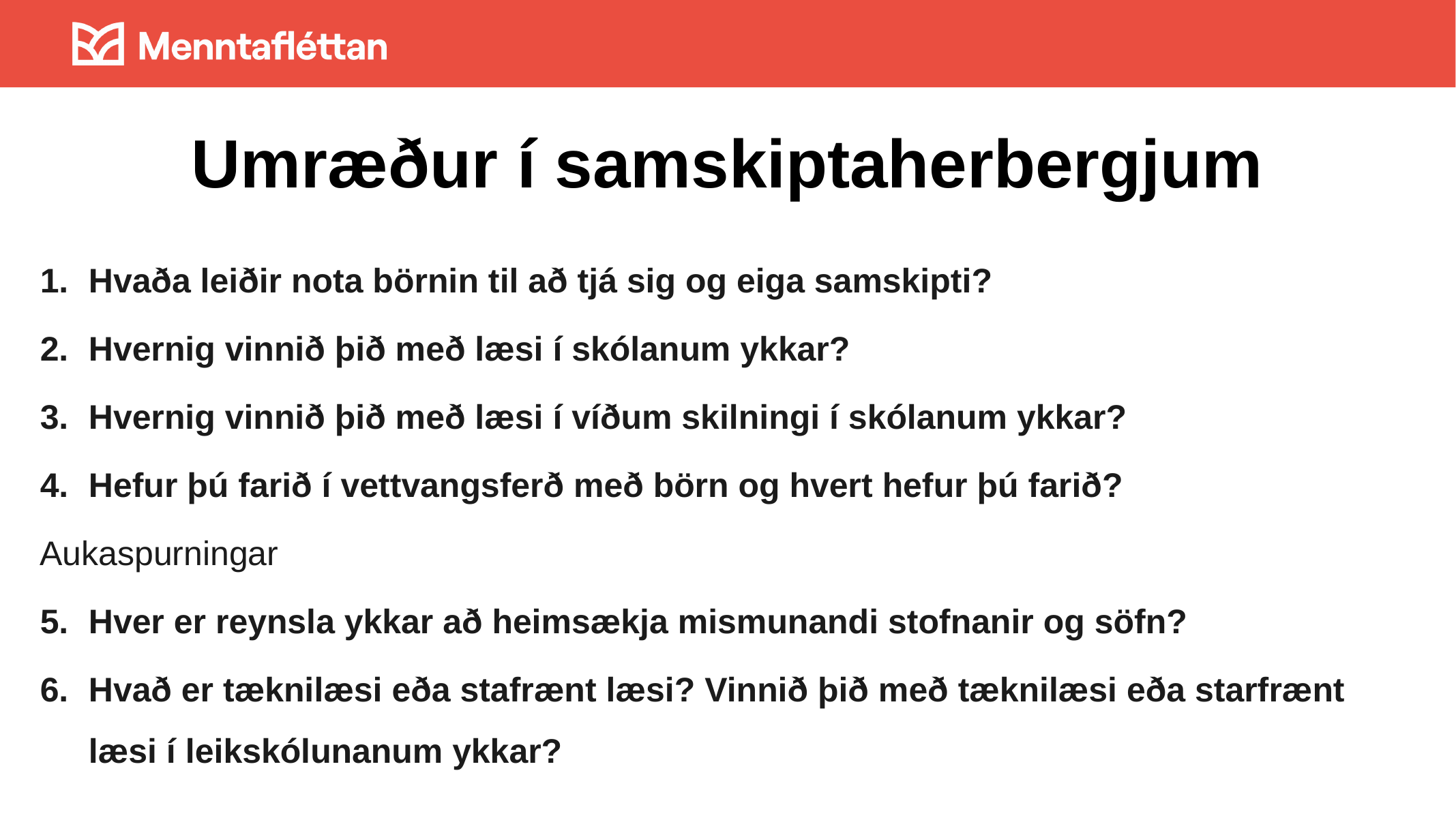

# Umræður í samskiptaherbergjum
Hvaða leiðir nota börnin til að tjá sig og eiga samskipti?
Hvernig vinnið þið með læsi í skólanum ykkar?
Hvernig vinnið þið með læsi í víðum skilningi í skólanum ykkar?
Hefur þú farið í vettvangsferð með börn og hvert hefur þú farið?
Aukaspurningar
Hver er reynsla ykkar að heimsækja mismunandi stofnanir og söfn?
Hvað er tæknilæsi eða stafrænt læsi? Vinnið þið með tæknilæsi eða starfrænt læsi í leikskólunanum ykkar?